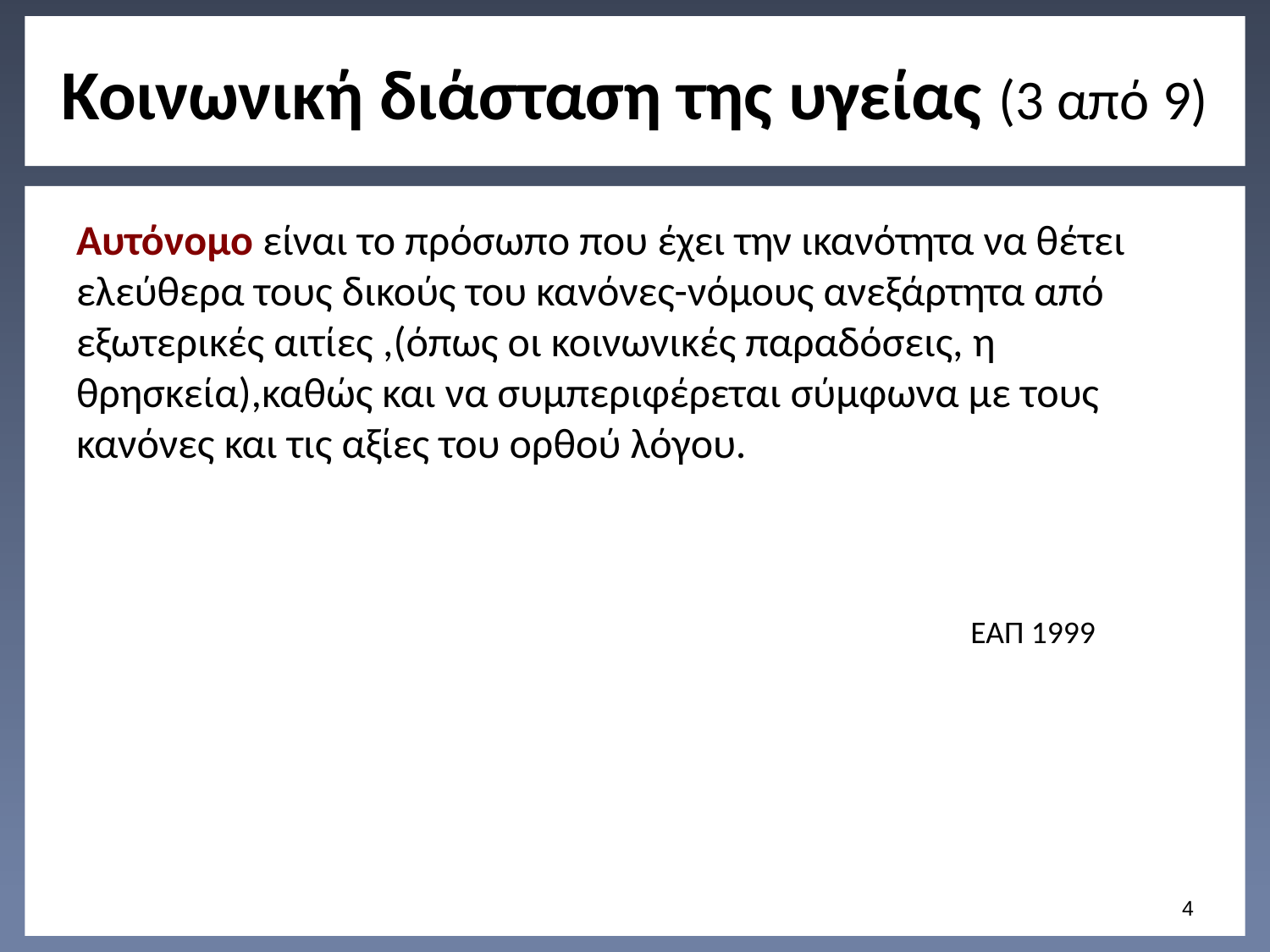

# Κοινωνική διάσταση της υγείας (3 από 9)
Αυτόνομο είναι το πρόσωπο που έχει την ικανότητα να θέτει ελεύθερα τους δικούς του κανόνες-νόμους ανεξάρτητα από εξωτερικές αιτίες ,(όπως οι κοινωνικές παραδόσεις, η θρησκεία),καθώς και να συμπεριφέρεται σύμφωνα με τους κανόνες και τις αξίες του ορθού λόγου.

ΕΑΠ 1999
4